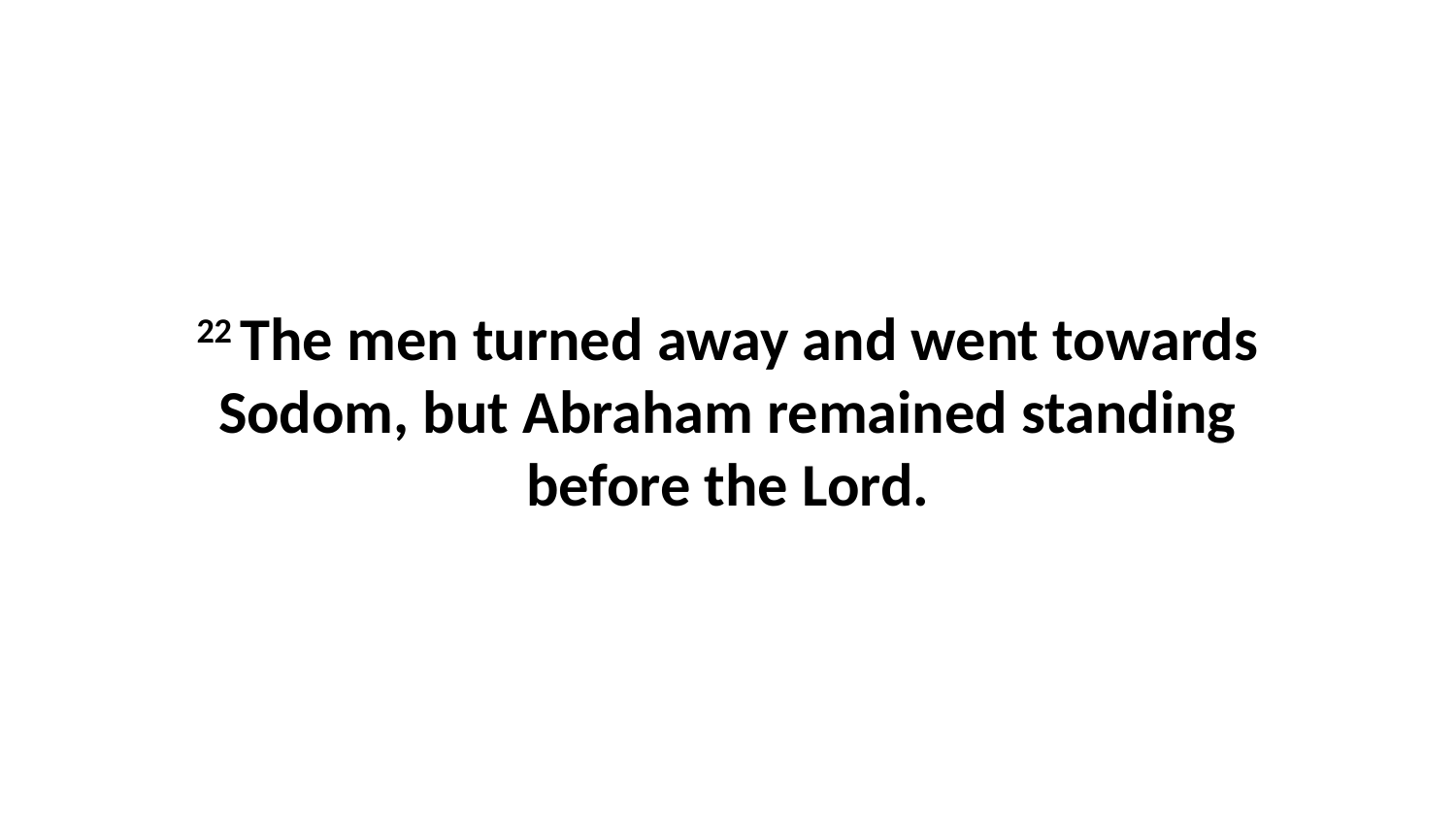

22 The men turned away and went towards Sodom, but Abraham remained standing before the Lord.